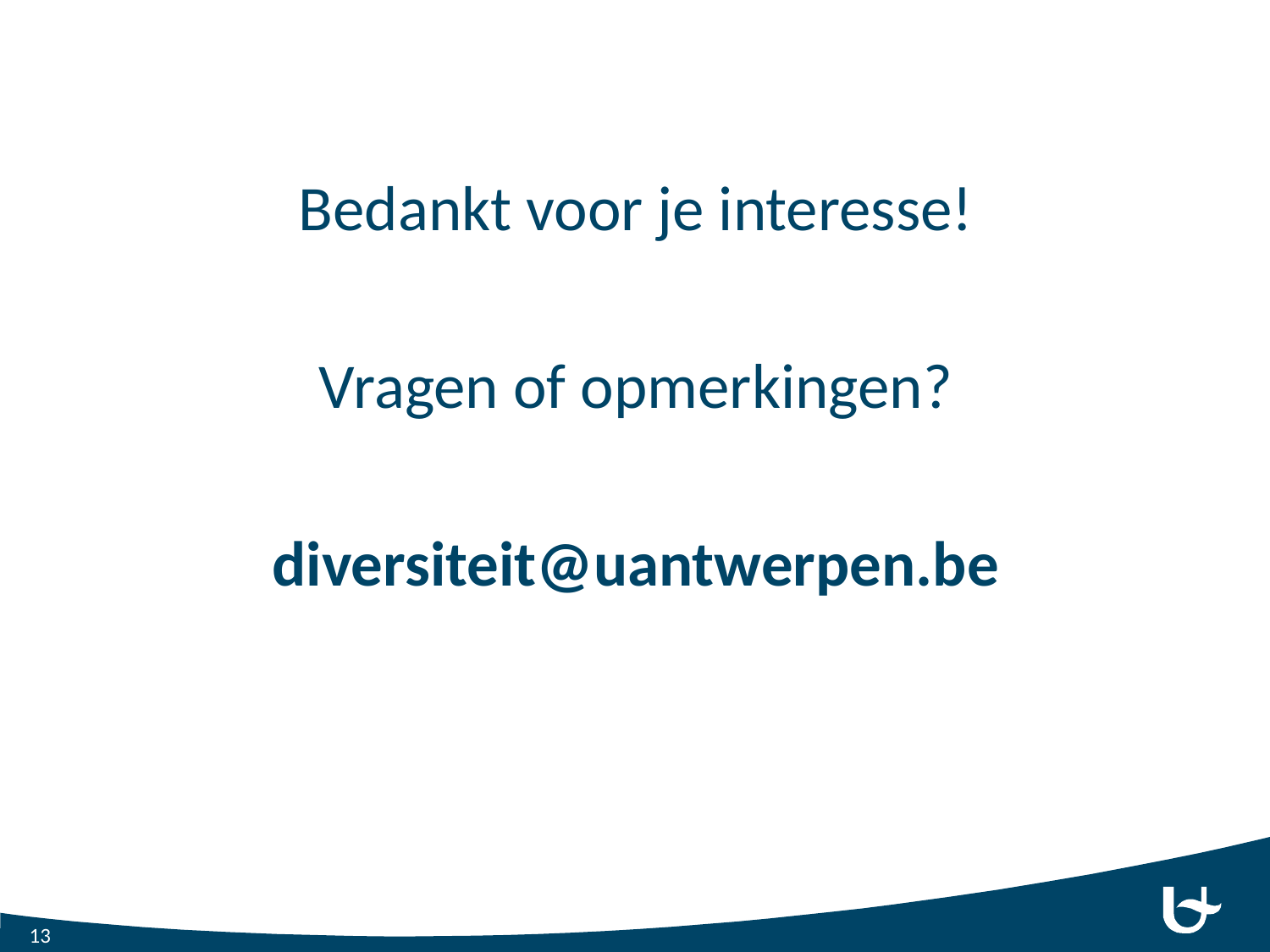

#
Bedankt voor je interesse!

Vragen of opmerkingen?

diversiteit@uantwerpen.be
13